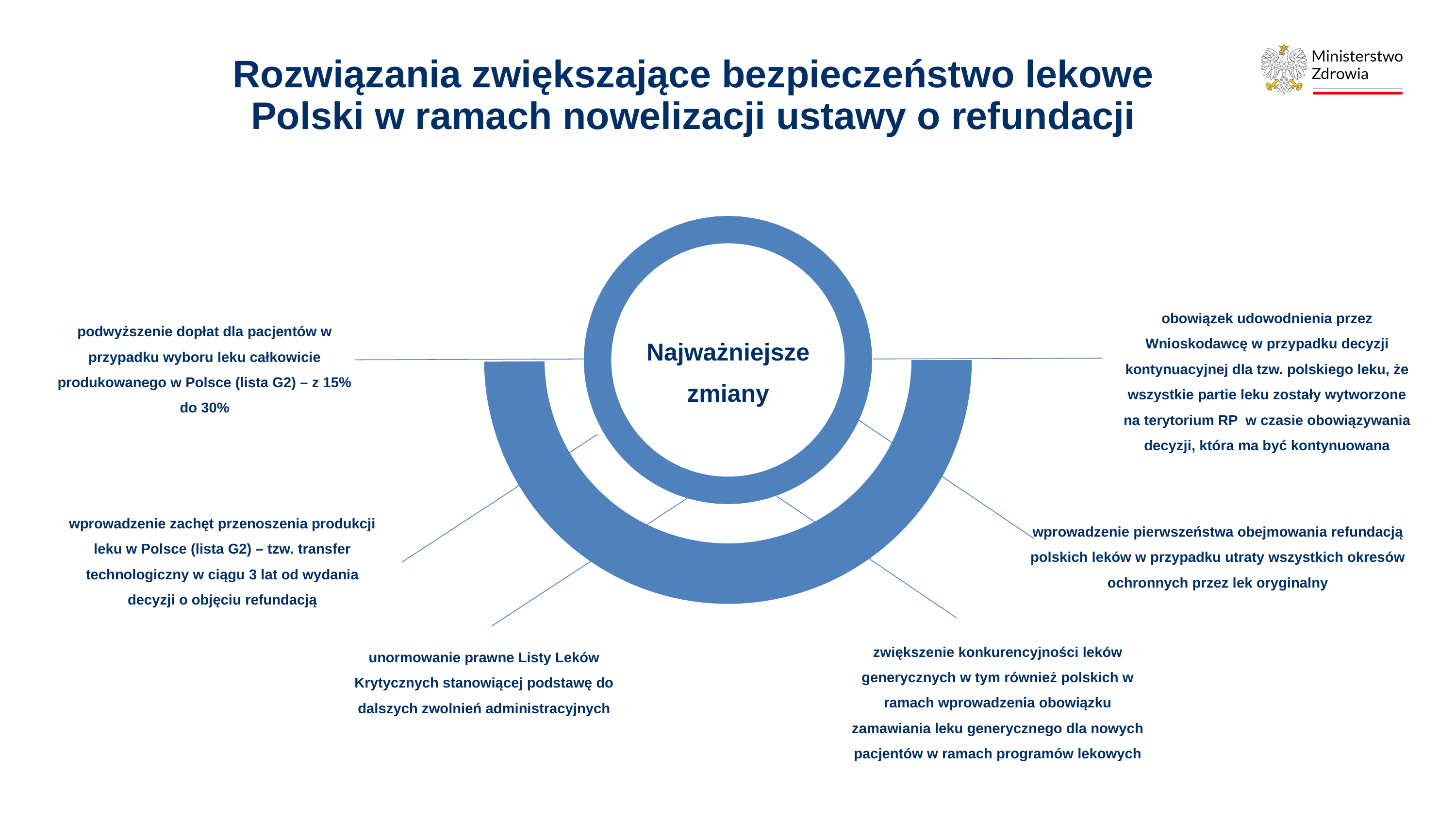

Rozwiązania zwiększające bezpieczeństwo lekowe Polski w ramach nowelizacji ustawy o refundacji

obowiązek udowodnienia przez Wnioskodawcę w przypadku decyzji kontynuacyjnej dla tzw. polskiego leku, że wszystkie partie leku zostały wytworzone na terytorium RP  w czasie obowiązywania decyzji, która ma być kontynuowana
podwyższenie dopłat dla pacjentów w przypadku wyboru leku całkowicie produkowanego w Polsce (lista G2) – z 15% do 30%
Najważniejsze zmiany
wprowadzenie zachęt przenoszenia produkcji leku w Polsce (lista G2) – tzw. transfer technologiczny w ciągu 3 lat od wydania decyzji o objęciu refundacją
wprowadzenie pierwszeństwa obejmowania refundacją polskich leków w przypadku utraty wszystkich okresów ochronnych przez lek oryginalny
zwiększenie konkurencyjności leków generycznych w tym również polskich w ramach wprowadzenia obowiązku zamawiania leku generycznego dla nowych pacjentów w ramach programów lekowych
unormowanie prawne Listy Leków Krytycznych stanowiącej podstawę do dalszych zwolnień administracyjnych